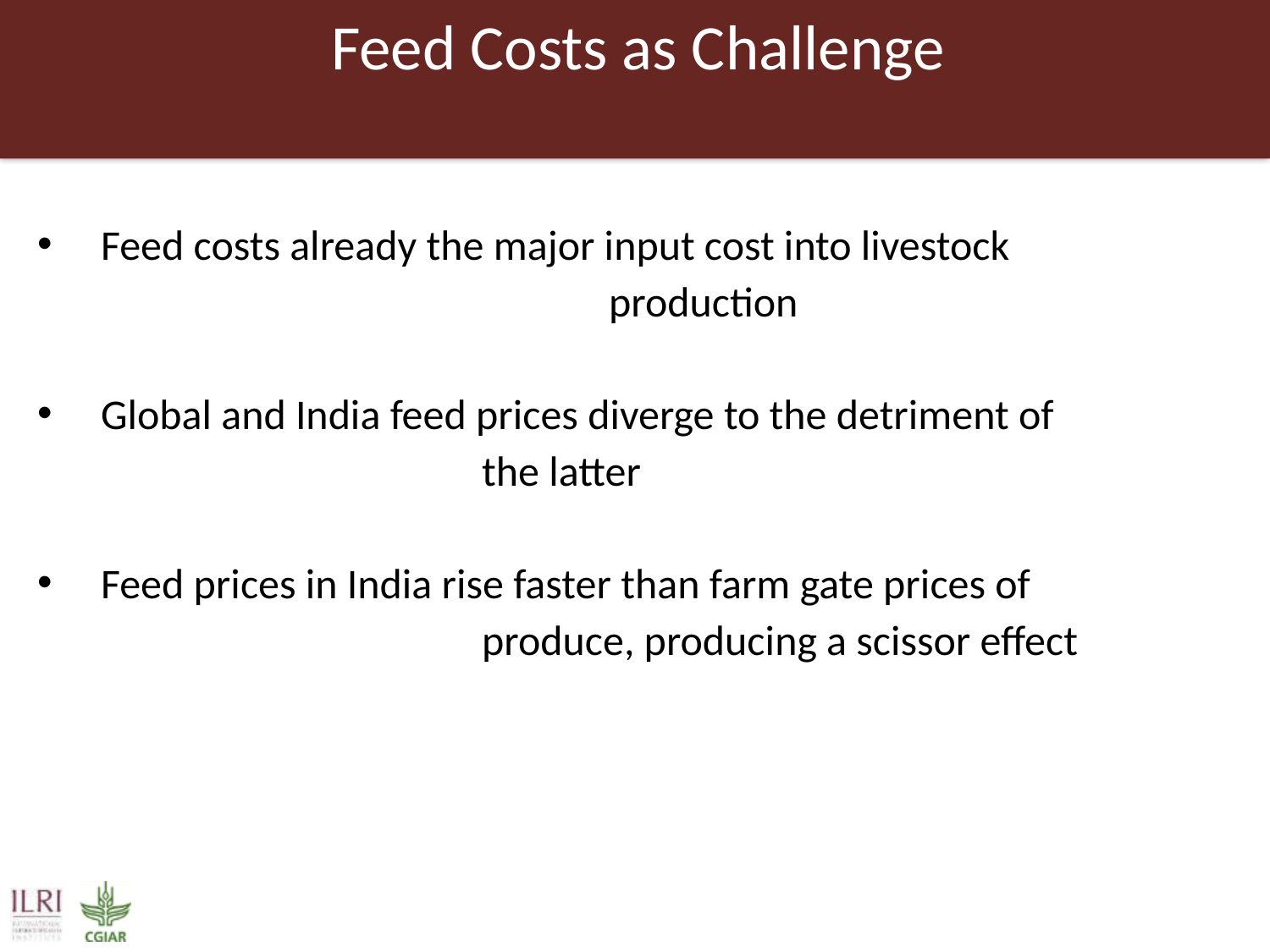

# Feed Costs as Challenge
Feed costs already the major input cost into livestock 				production

Global and India feed prices diverge to the detriment of 			the latter

Feed prices in India rise faster than farm gate prices of 			produce, producing a scissor effect